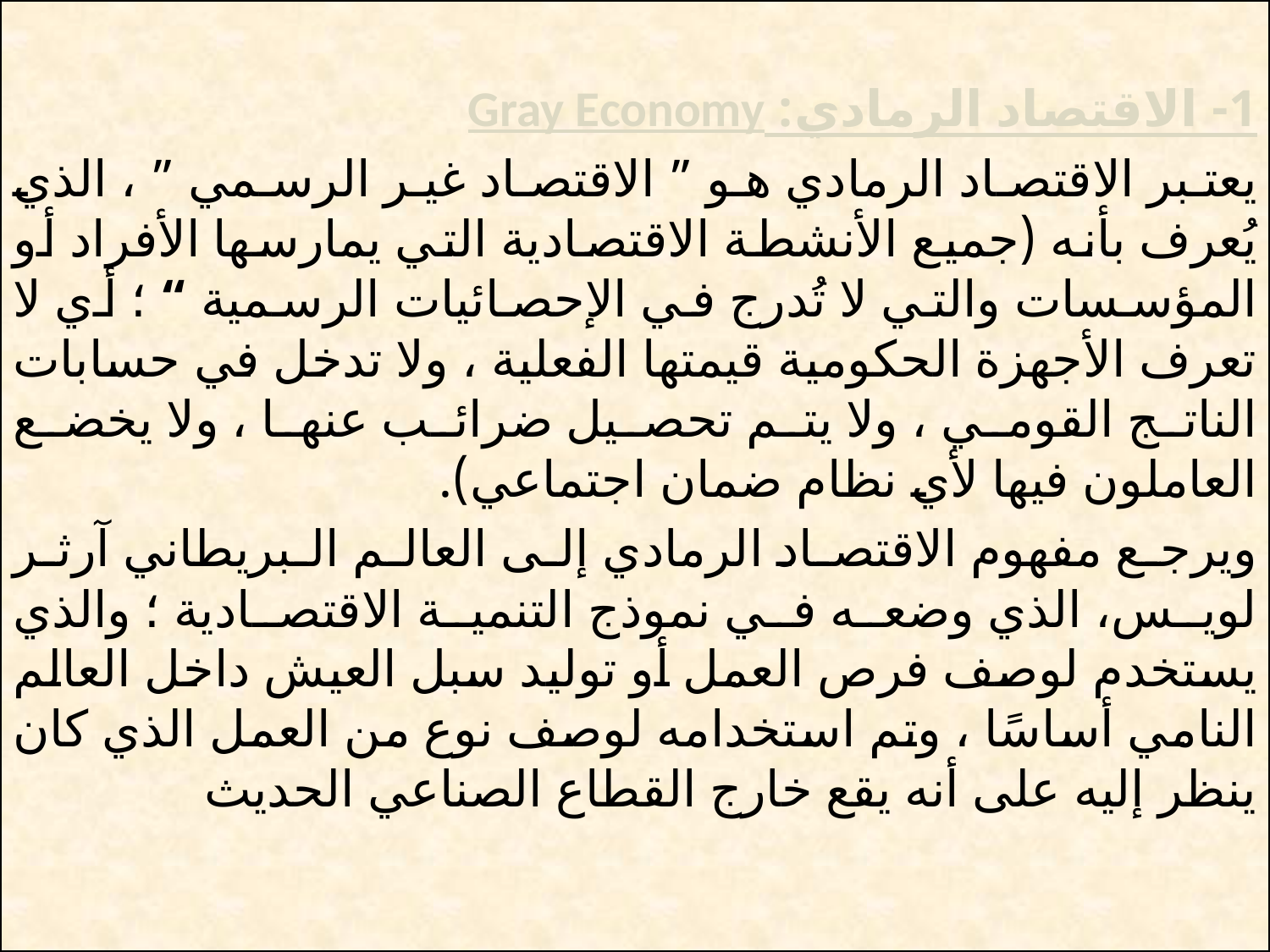

1- الاقتصاد الرمادي: Gray Economy
يعتبر الاقتصاد الرمادي هو ” الاقتصاد غير الرسمي ” ، الذي يُعرف بأنه (جميع الأنشطة الاقتصادية التي يمارسها الأفراد أو المؤسسات والتي لا تُدرج في الإحصائيات الرسمية “ ؛ أي لا تعرف الأجهزة الحكومية قيمتها الفعلية ، ولا تدخل في حسابات الناتج القومي ، ولا يتم تحصيل ضرائب عنها ، ولا يخضع العاملون فيها لأي نظام ضمان اجتماعي).
ويرجع مفهوم الاقتصاد الرمادي إلى العالم البريطاني آرثر لويس، الذي وضعه في نموذج التنمية الاقتصادية ؛ والذي يستخدم لوصف فرص العمل أو توليد سبل العيش داخل العالم النامي أساسًا ، وتم استخدامه لوصف نوع من العمل الذي كان ينظر إليه على أنه يقع خارج القطاع الصناعي الحديث

# بى